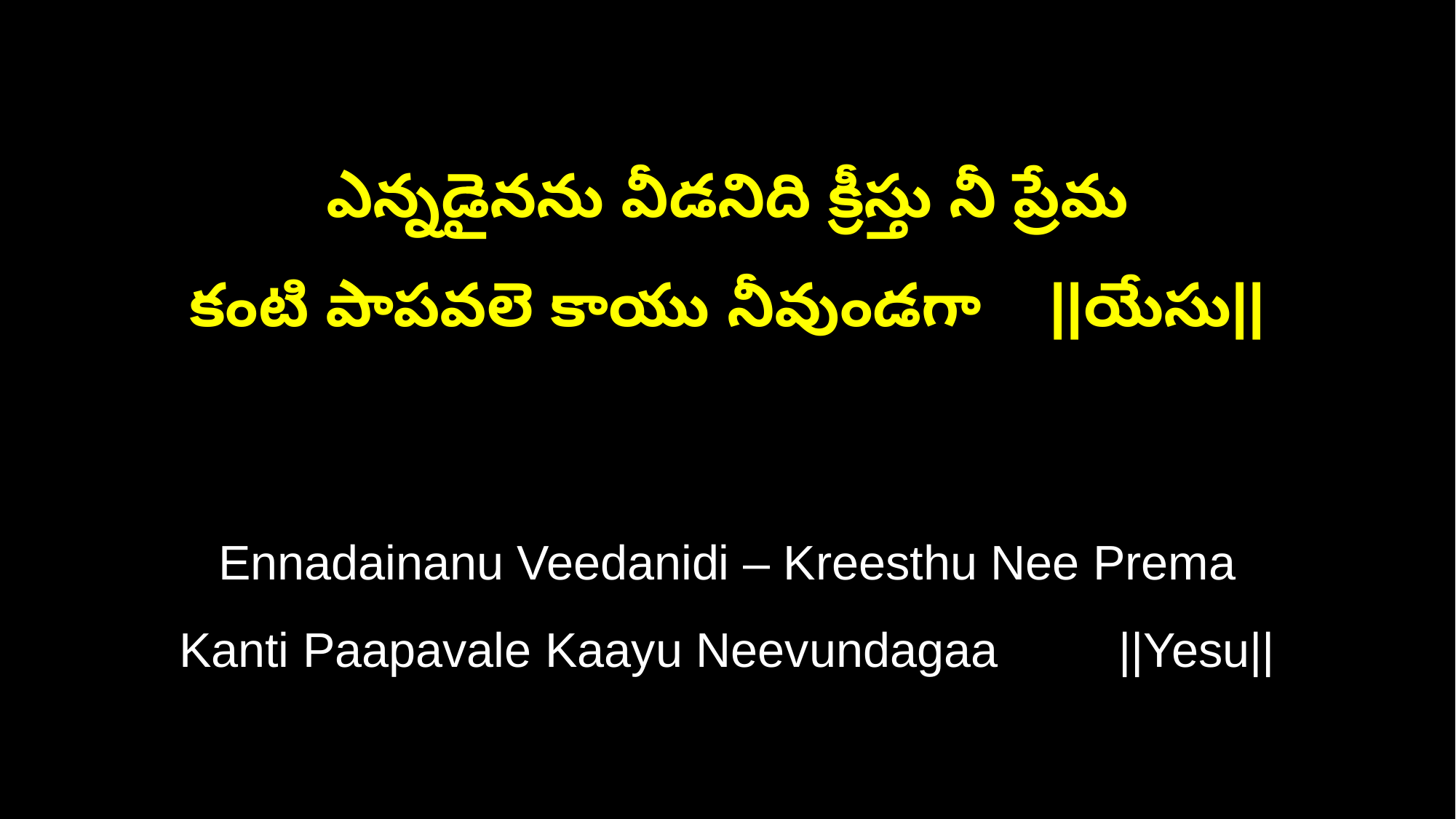

ఎన్నడైనను వీడనిది క్రీస్తు నీ ప్రేమ
కంటి పాపవలె కాయు నీవుండగా    ||యేసు||
Ennadainanu Veedanidi – Kreesthu Nee Prema
Kanti Paapavale Kaayu Neevundagaa         ||Yesu||